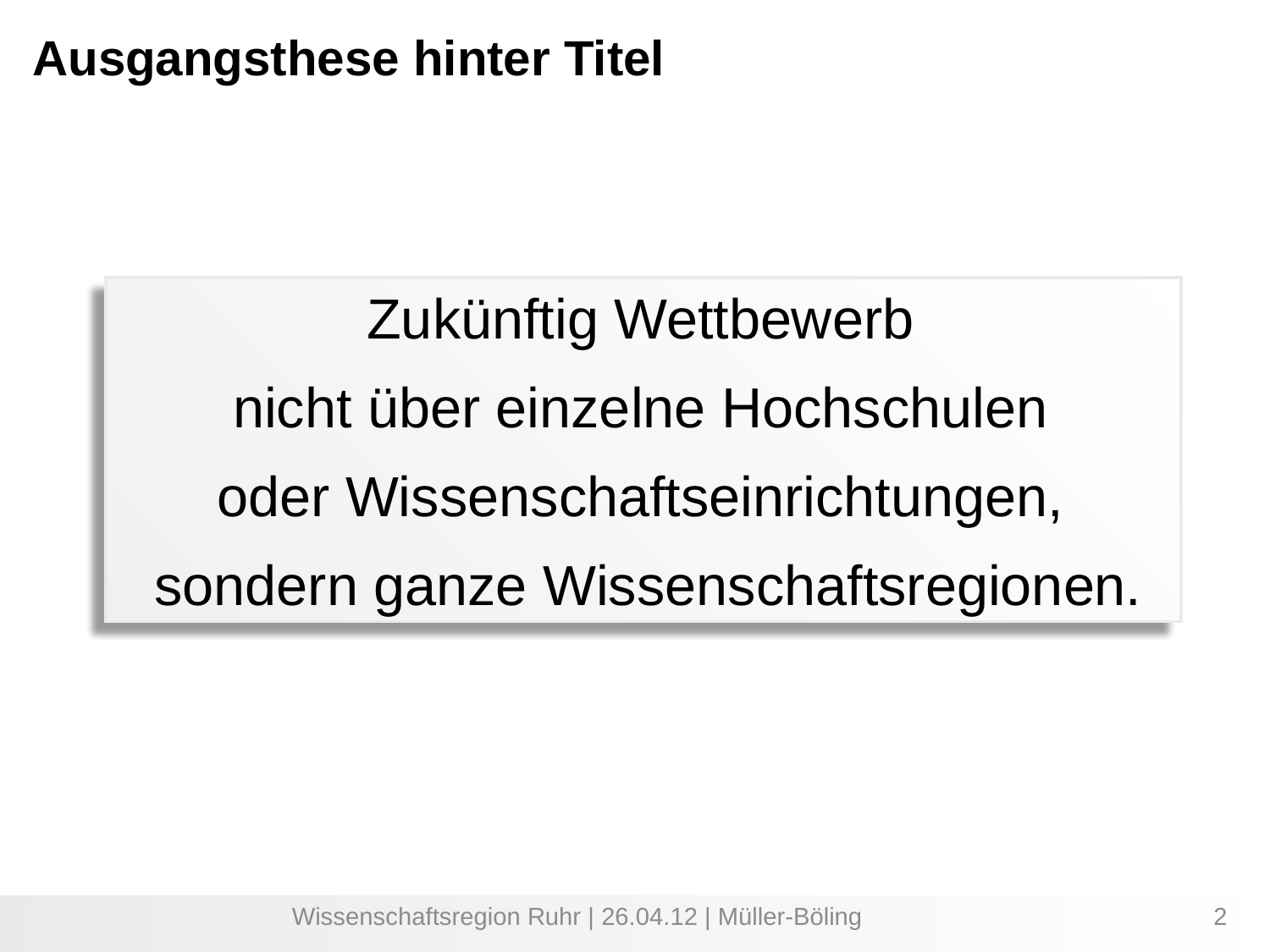

Ausgangsthese hinter Titel

Zukünftig Wettbewerb
nicht über einzelne Hochschulen
oder Wissenschaftseinrichtungen,
sondern ganze Wissenschaftsregionen.
Wissenschaftsregion Ruhr | 26.04.12 | Müller-Böling
2